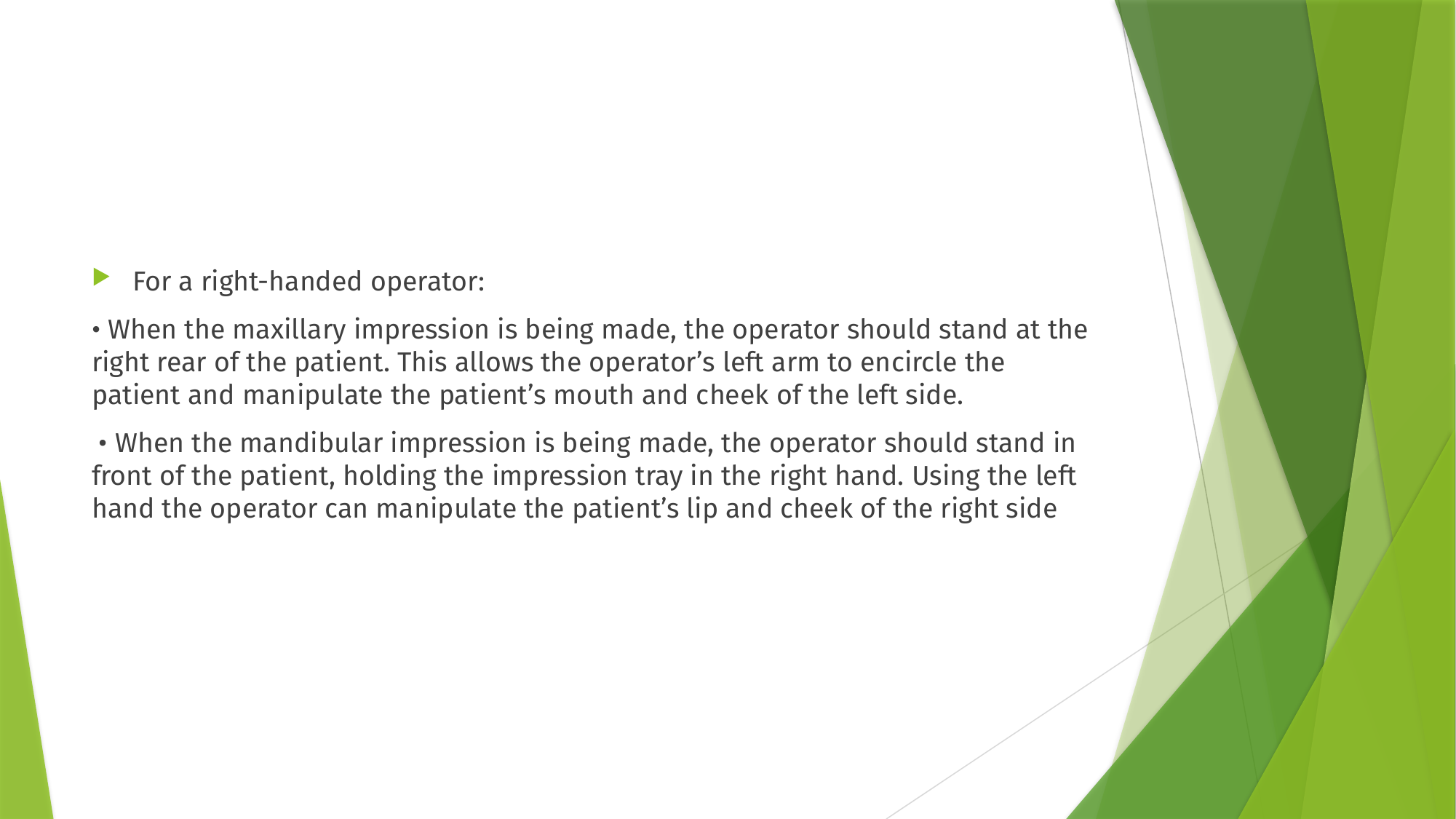

#
For a right-handed operator:
• When the maxillary impression is being made, the operator should stand at the right rear of the patient. This allows the operator’s left arm to encircle the patient and manipulate the patient’s mouth and cheek of the left side.
 • When the mandibular impression is being made, the operator should stand in front of the patient, holding the impression tray in the right hand. Using the left hand the operator can manipulate the patient’s lip and cheek of the right side